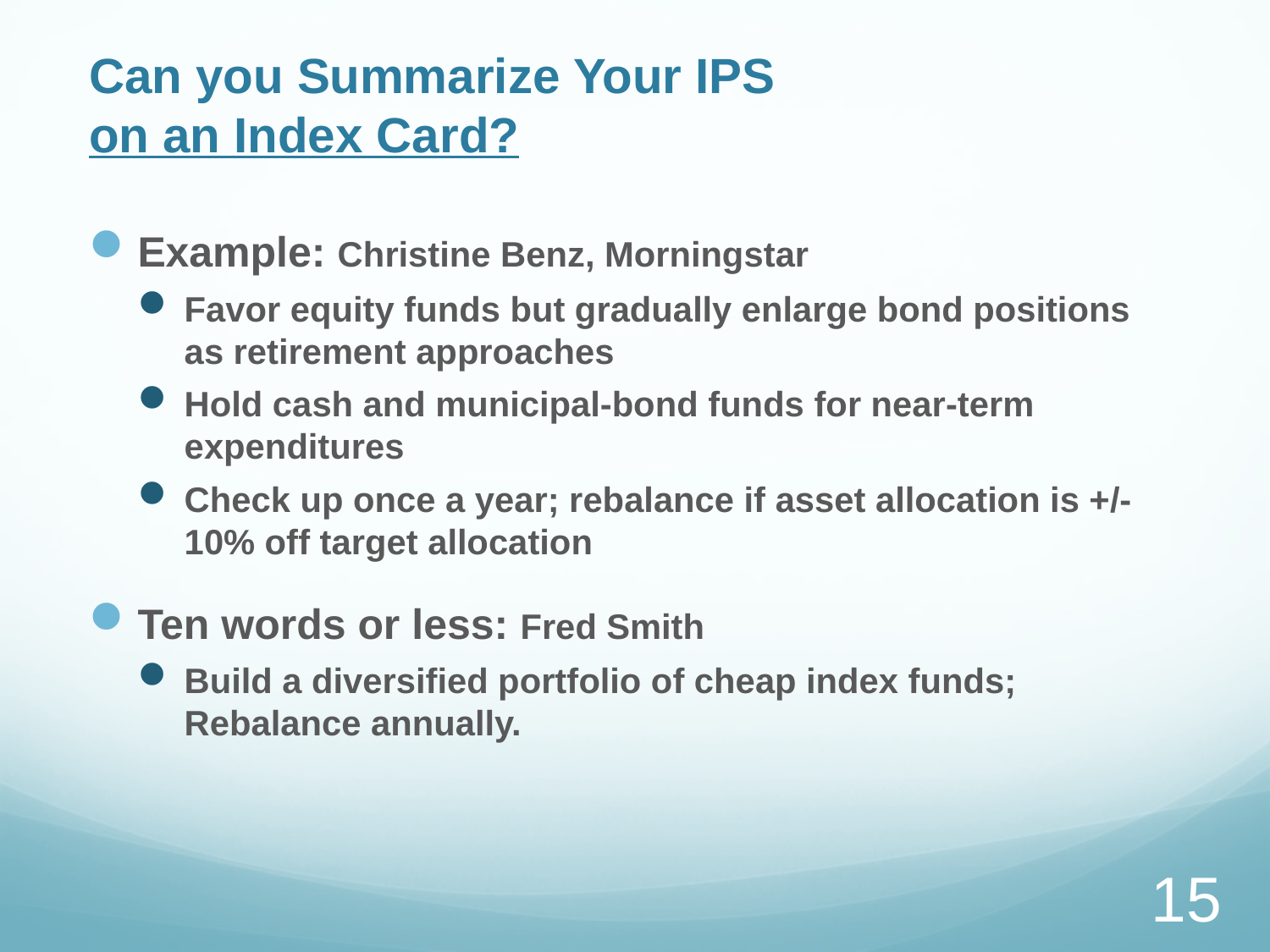

# Can you Summarize Your IPS on an Index Card?
Example: Christine Benz, Morningstar
Favor equity funds but gradually enlarge bond positions as retirement approaches
Hold cash and municipal-bond funds for near-term expenditures
Check up once a year; rebalance if asset allocation is +/-10% off target allocation
Ten words or less: Fred Smith
Build a diversified portfolio of cheap index funds; Rebalance annually.
15